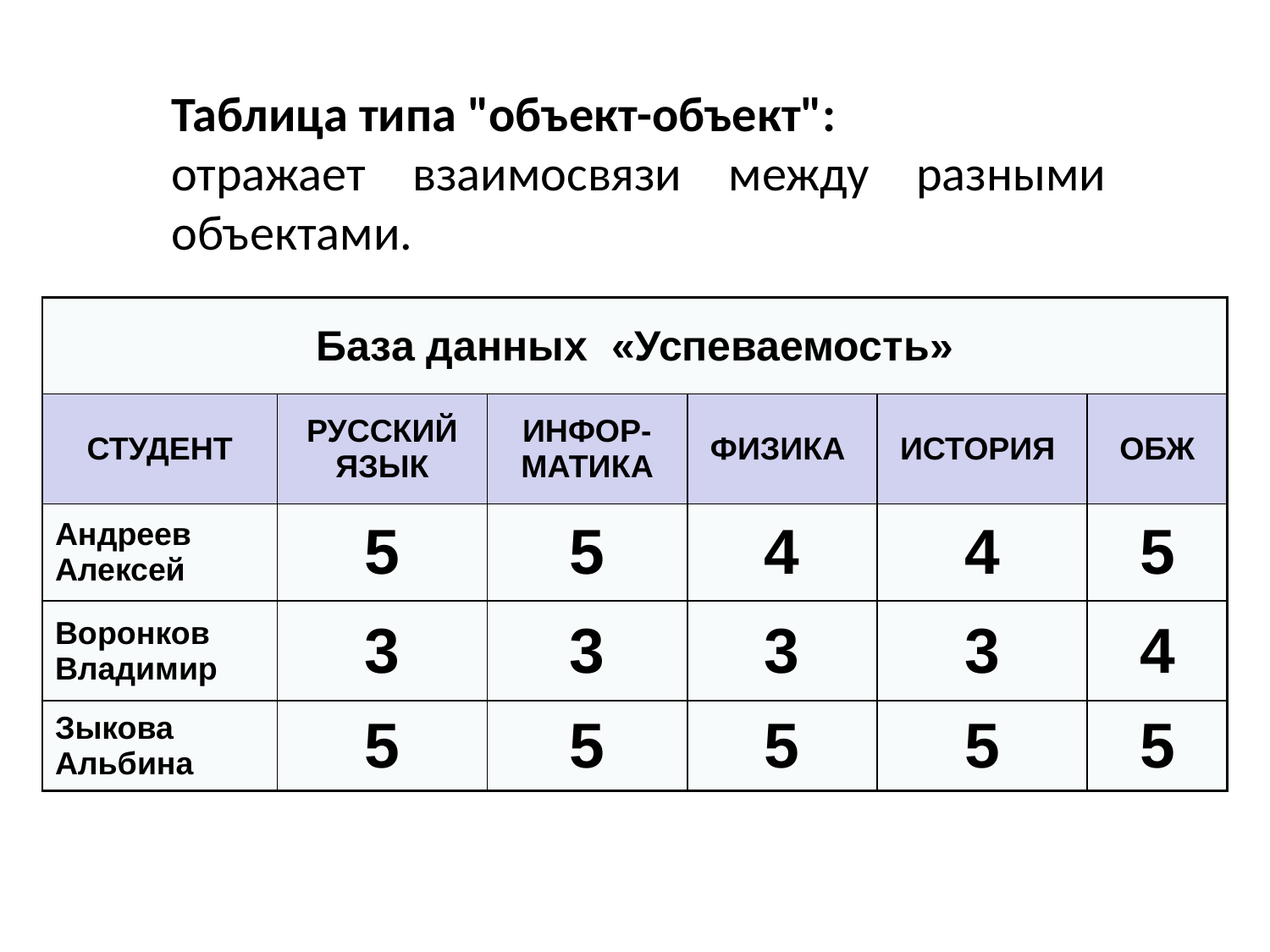

Таблица типа "объект-объект":
отражает взаимосвязи между разными объектами.
| База данных «Успеваемость» |  |  |  |  |  |
| --- | --- | --- | --- | --- | --- |
| СТУДЕНТ | РУССКИЙ ЯЗЫК | ИНФОР-МАТИКА | ФИЗИКА | ИСТОРИЯ | ОБЖ |
| Андреев Алексей | 5 | 5 | 4 | 4 | 5 |
| Воронков Владимир | 3 | 3 | 3 | 3 | 4 |
| Зыкова Альбина | 5 | 5 | 5 | 5 | 5 |